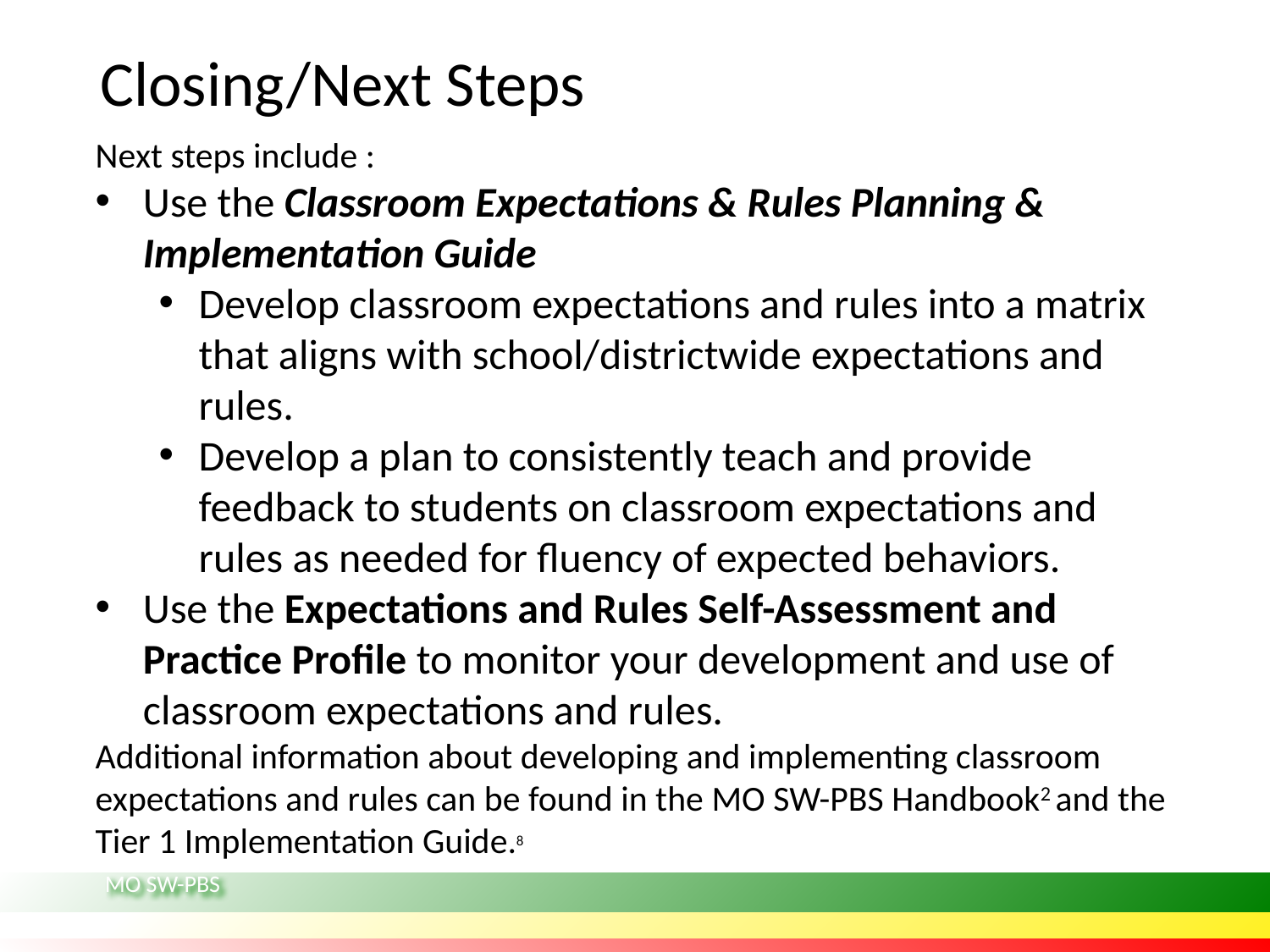

# Closing/Next Steps
Next steps include :
Use the Classroom Expectations & Rules Planning & Implementation Guide
Develop classroom expectations and rules into a matrix that aligns with school/districtwide expectations and rules.
Develop a plan to consistently teach and provide feedback to students on classroom expectations and rules as needed for fluency of expected behaviors.
Use the Expectations and Rules Self-Assessment and Practice Profile to monitor your development and use of classroom expectations and rules.
Additional information about developing and implementing classroom expectations and rules can be found in the MO SW-PBS Handbook2 and the Tier 1 Implementation Guide.8